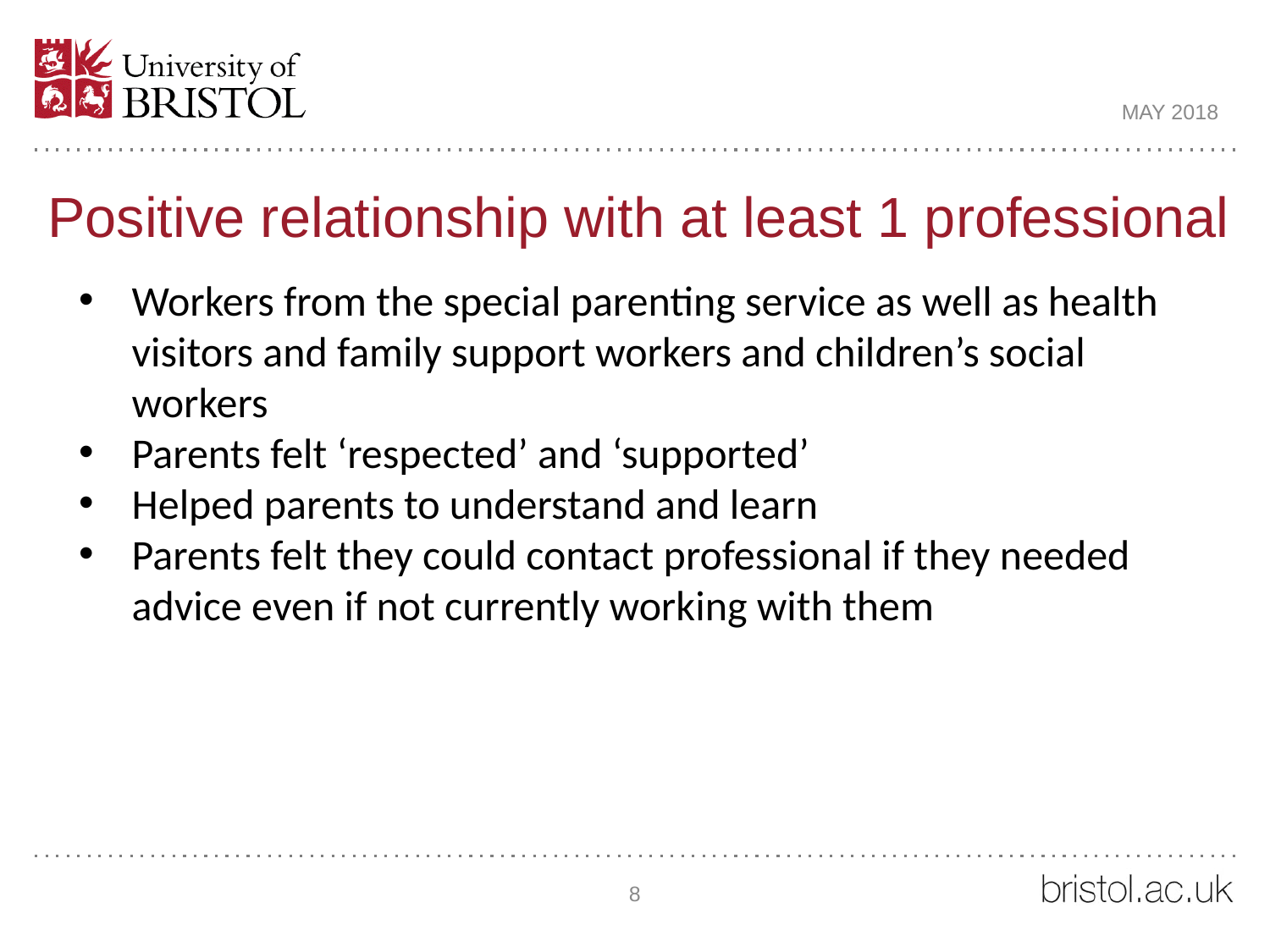

MAY 2018
# Positive relationship with at least 1 professional
Workers from the special parenting service as well as health visitors and family support workers and children’s social workers
Parents felt ‘respected’ and ‘supported’
Helped parents to understand and learn
Parents felt they could contact professional if they needed advice even if not currently working with them

8